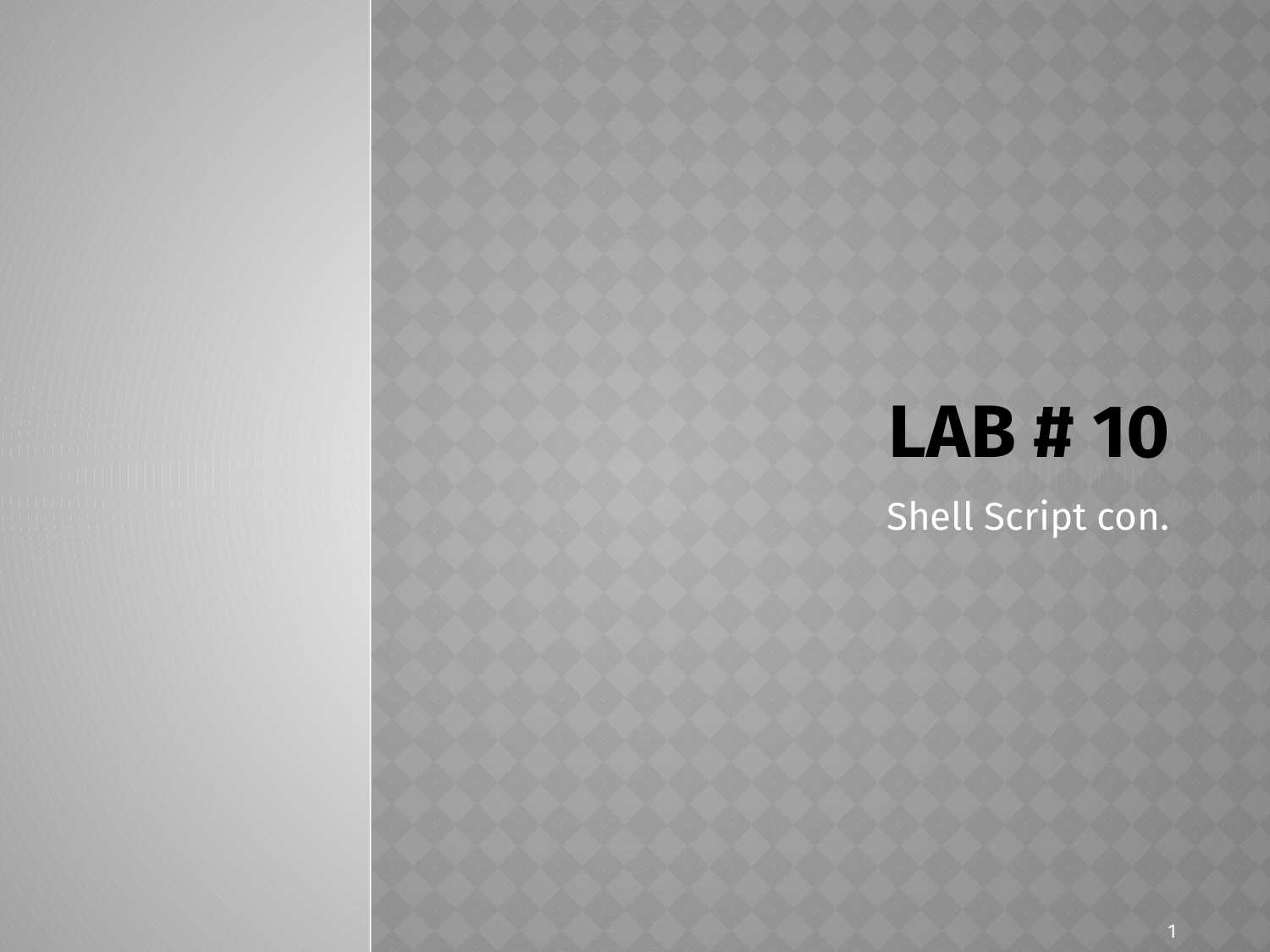

# Lab # 10
Shell Script con.
1